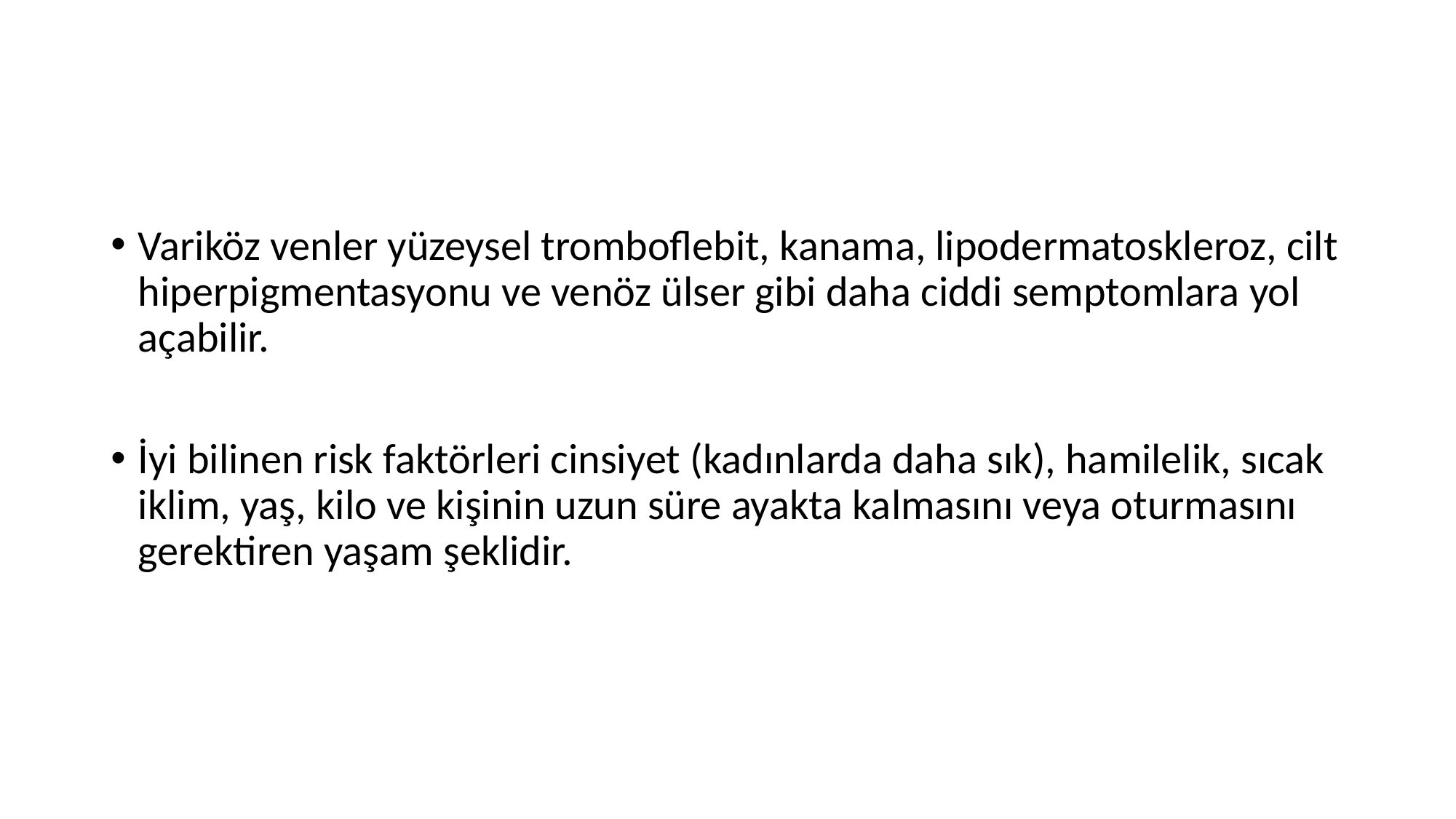

#
Variköz venler yüzeysel tromboflebit, kanama, lipodermatoskleroz, cilt hiperpigmentasyonu ve venöz ülser gibi daha ciddi semptomlara yol açabilir.

İyi bilinen risk faktörleri cinsiyet (kadınlarda daha sık), hamilelik, sıcak iklim, yaş, kilo ve kişinin uzun süre ayakta kalmasını veya oturmasını gerektiren yaşam şeklidir.